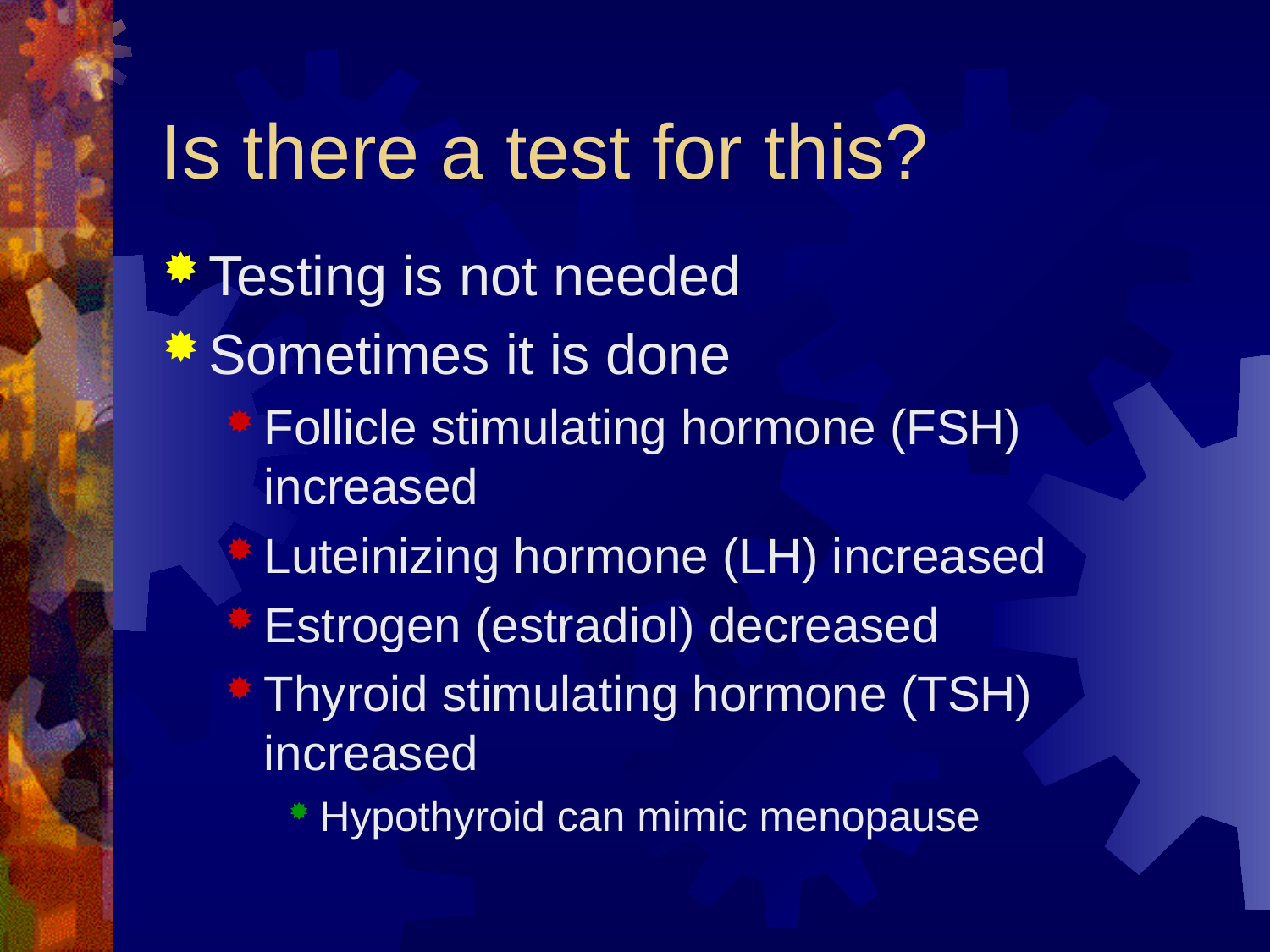

# Is there a test for this?
Testing is not needed
Sometimes it is done
Follicle stimulating hormone (FSH) increased
Luteinizing hormone (LH) increased
Estrogen (estradiol) decreased
Thyroid stimulating hormone (TSH) increased
Hypothyroid can mimic menopause